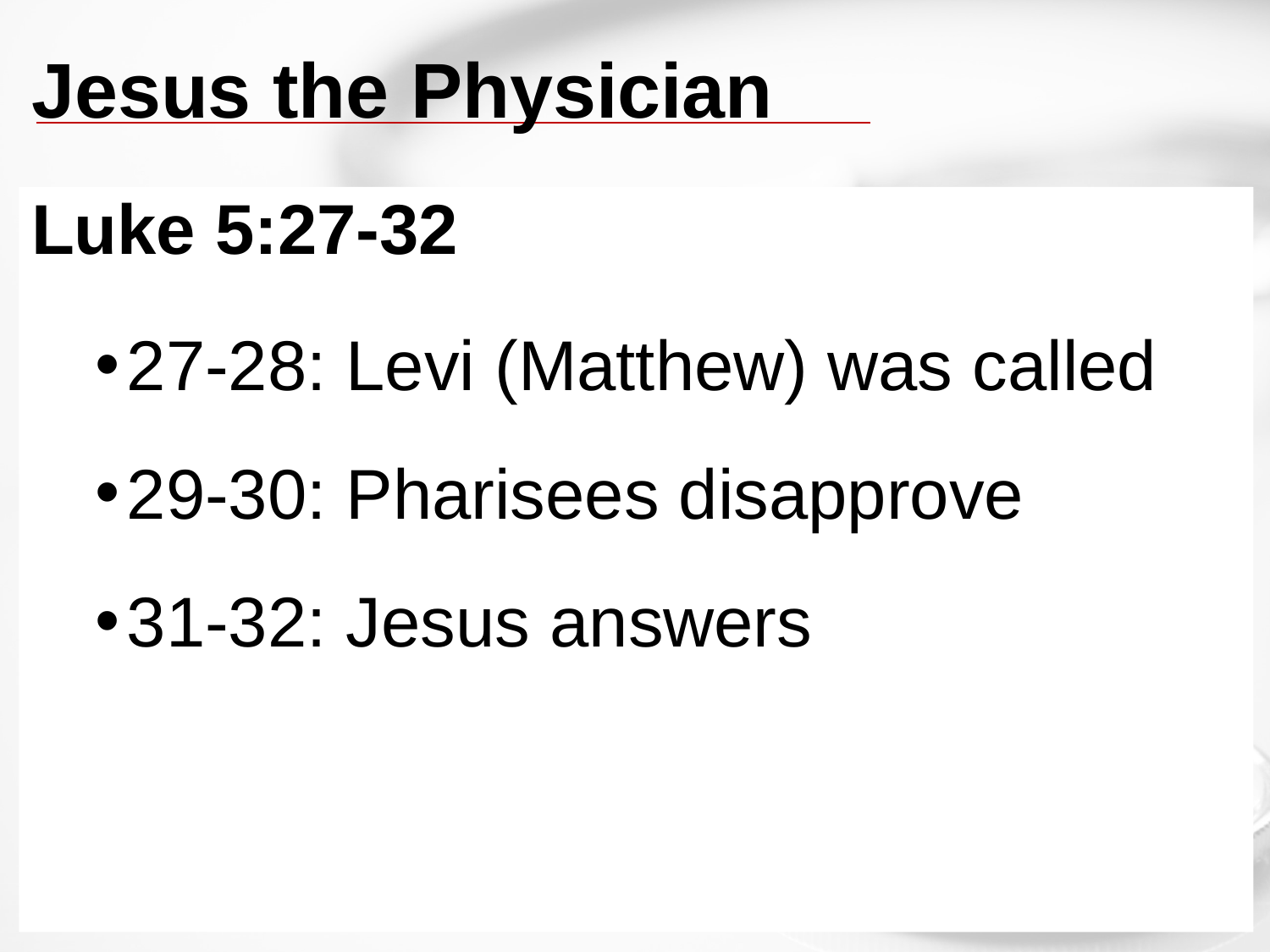

# Jesus the Physician
Luke 5:27-32

27-28: Levi (Matthew) was called

29-30: Pharisees disapprove

31-32: Jesus answers